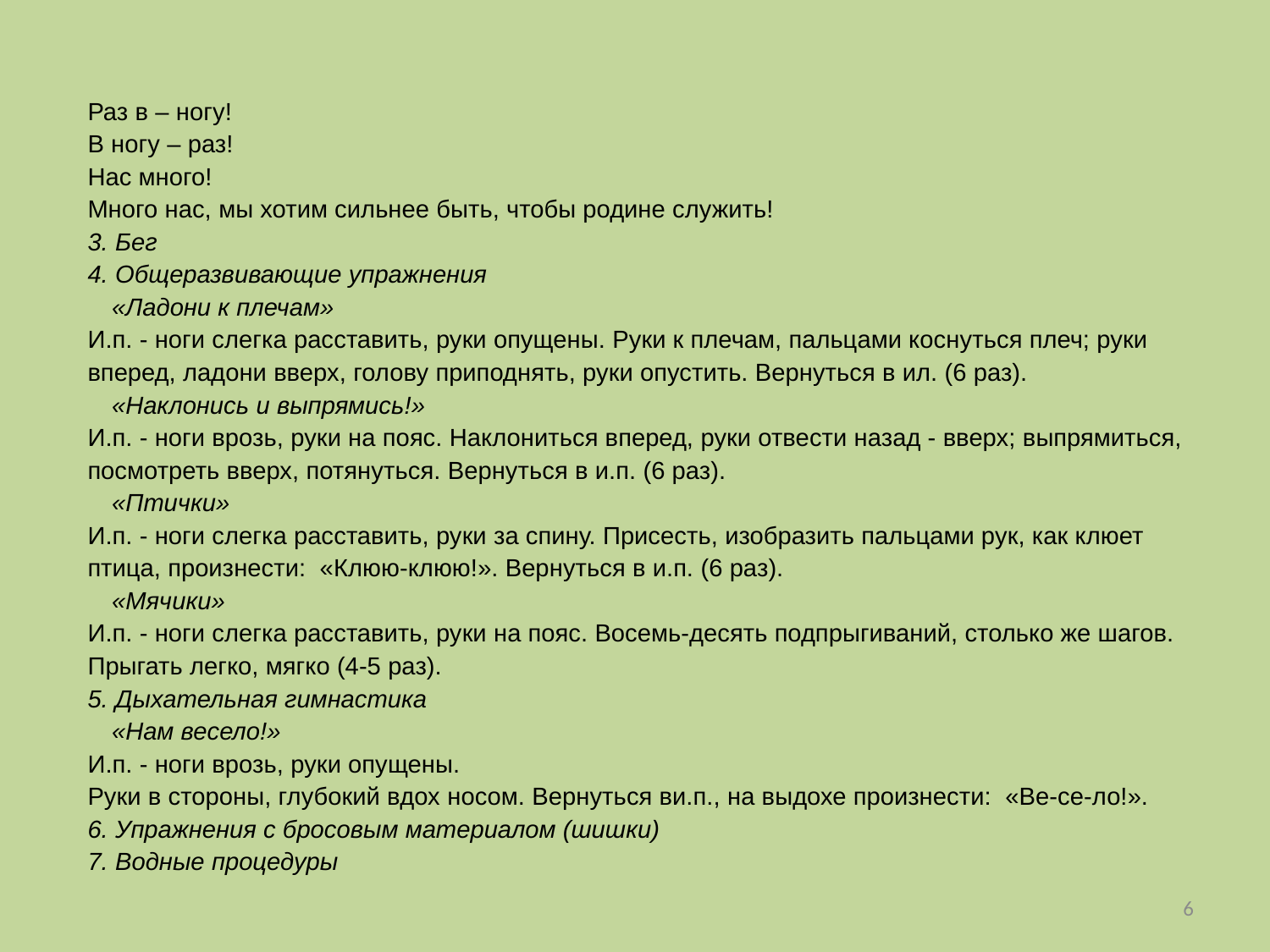

Раз в – ногу!
В ногу – раз!
Нас много!
Много нас, мы хотим сильнее быть, чтобы родине служить!
3. Бег
4. Общеразвивающие упражнения
«Ладони к плечам»
И.п. - ноги слегка расставить, руки опущены. Руки к плечам, пальцами коснуться плеч; руки вперед, ладони вверх, голову приподнять, руки опустить. Вернуться в ил. (6 раз).
«Наклонись и выпрямись!»
И.п. - ноги врозь, руки на пояс. Наклониться вперед, руки отвести назад - вверх; выпрямиться, посмотреть вверх, потянуться. Вернуться в и.п. (6 раз).
«Птички»
И.п. - ноги слегка расставить, руки за спину. Присесть, изобразить пальцами рук, как клюет птица, произнести:  «Клюю-клюю!». Вернуться в и.п. (6 раз).
«Мячики»
И.п. - ноги слегка расставить, руки на пояс. Восемь-десять подпрыгиваний, столько же шагов. Прыгать легко, мягко (4-5 раз).
5. Дыхательная гимнастика
«Нам весело!»
И.п. - ноги врозь, руки опущены.
Руки в стороны, глубокий вдох носом. Вернуться ви.п., на выдохе произнести:  «Ве-се-ло!».
6. Упражнения с бросовым материалом (шишки)
7. Водные процедуры

6